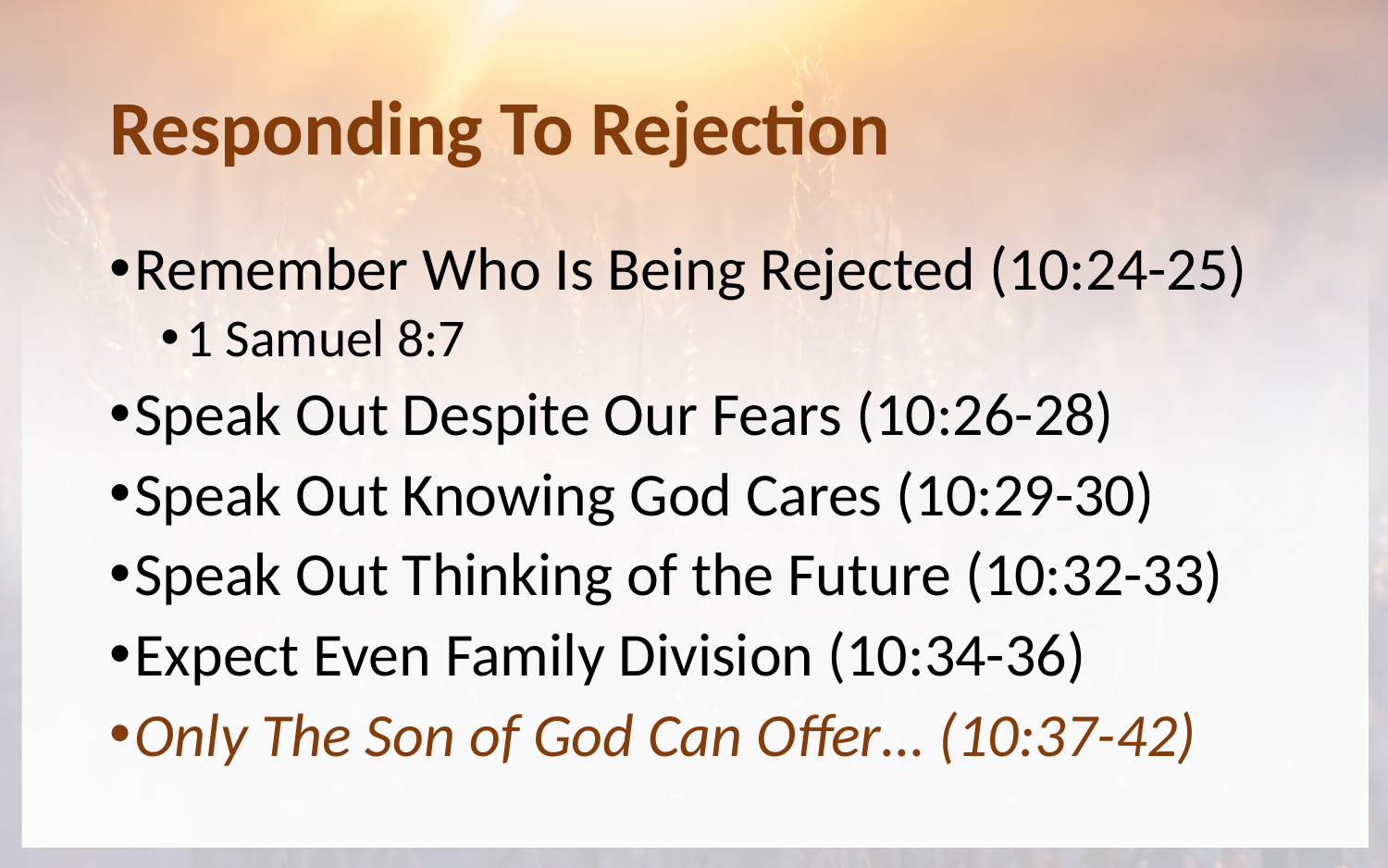

# Responding To Rejection
Remember Who Is Being Rejected (10:24-25)
1 Samuel 8:7
Speak Out Despite Our Fears (10:26-28)
Speak Out Knowing God Cares (10:29-30)
Speak Out Thinking of the Future (10:32-33)
Expect Even Family Division (10:34-36)
Only The Son of God Can Offer… (10:37-42)